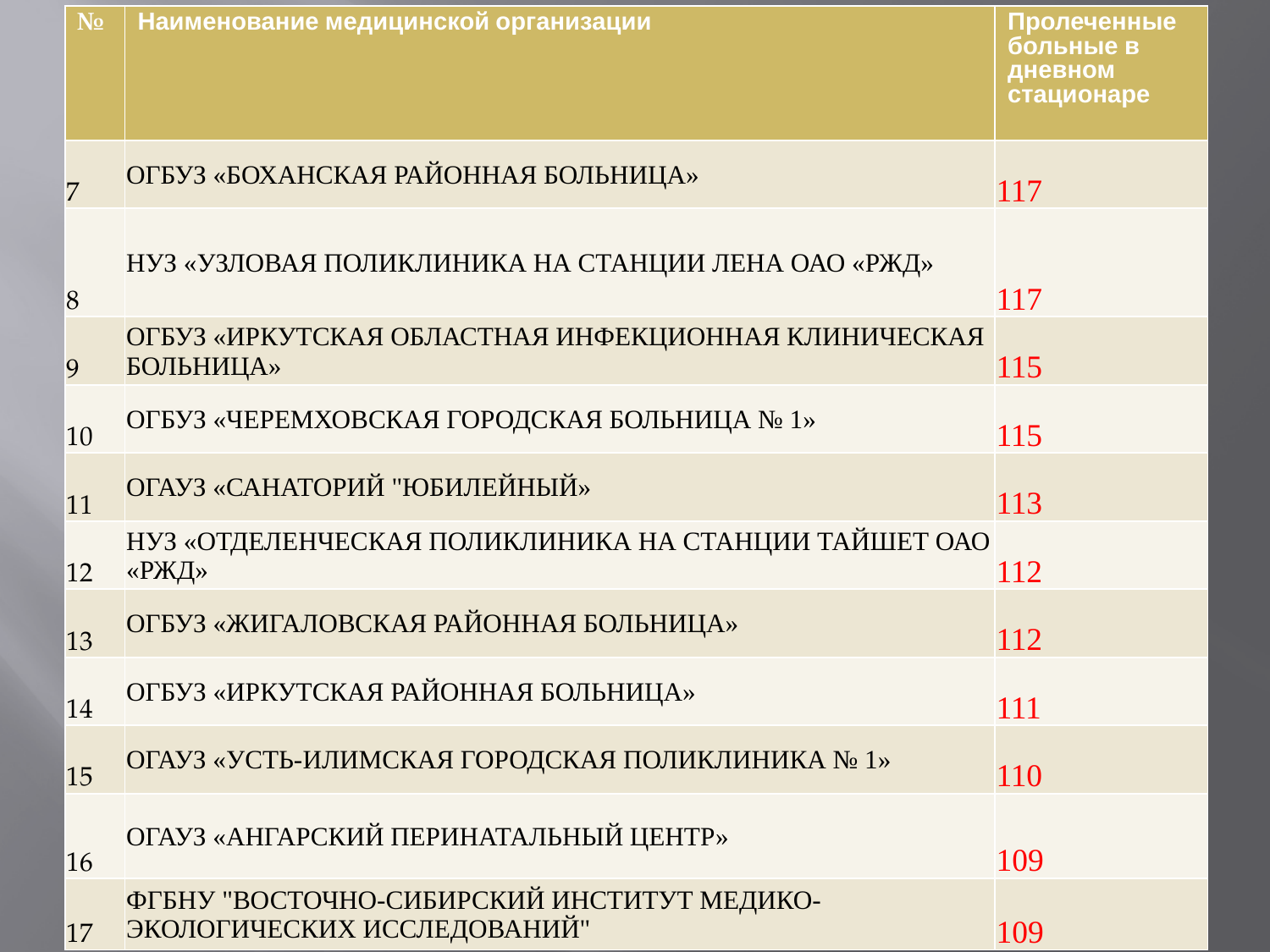

| № | Наименование медицинской организации | Пролеченные больные в дневном стационаре |
| --- | --- | --- |
| 7 | ОГБУЗ «БОХАНСКАЯ РАЙОННАЯ БОЛЬНИЦА» | 117 |
| 8 | НУЗ «УЗЛОВАЯ ПОЛИКЛИНИКА НА СТАНЦИИ ЛЕНА ОАО «РЖД» | 117 |
| 9 | ОГБУЗ «ИРКУТСКАЯ ОБЛАСТНАЯ ИНФЕКЦИОННАЯ КЛИНИЧЕСКАЯ БОЛЬНИЦА» | 115 |
| 10 | ОГБУЗ «ЧЕРЕМХОВСКАЯ ГОРОДСКАЯ БОЛЬНИЦА № 1» | 115 |
| 11 | ОГАУЗ «САНАТОРИЙ "ЮБИЛЕЙНЫЙ» | 113 |
| 12 | НУЗ «ОТДЕЛЕНЧЕСКАЯ ПОЛИКЛИНИКА НА СТАНЦИИ ТАЙШЕТ ОАО «РЖД» | 112 |
| 13 | ОГБУЗ «ЖИГАЛОВСКАЯ РАЙОННАЯ БОЛЬНИЦА» | 112 |
| 14 | ОГБУЗ «ИРКУТСКАЯ РАЙОННАЯ БОЛЬНИЦА» | 111 |
| 15 | ОГАУЗ «УСТЬ-ИЛИМСКАЯ ГОРОДСКАЯ ПОЛИКЛИНИКА № 1» | 110 |
| 16 | ОГАУЗ «АНГАРСКИЙ ПЕРИНАТАЛЬНЫЙ ЦЕНТР» | 109 |
| 17 | ФГБНУ "ВОСТОЧНО-СИБИРСКИЙ ИНСТИТУТ МЕДИКО-ЭКОЛОГИЧЕСКИХ ИССЛЕДОВАНИЙ" | 109 |